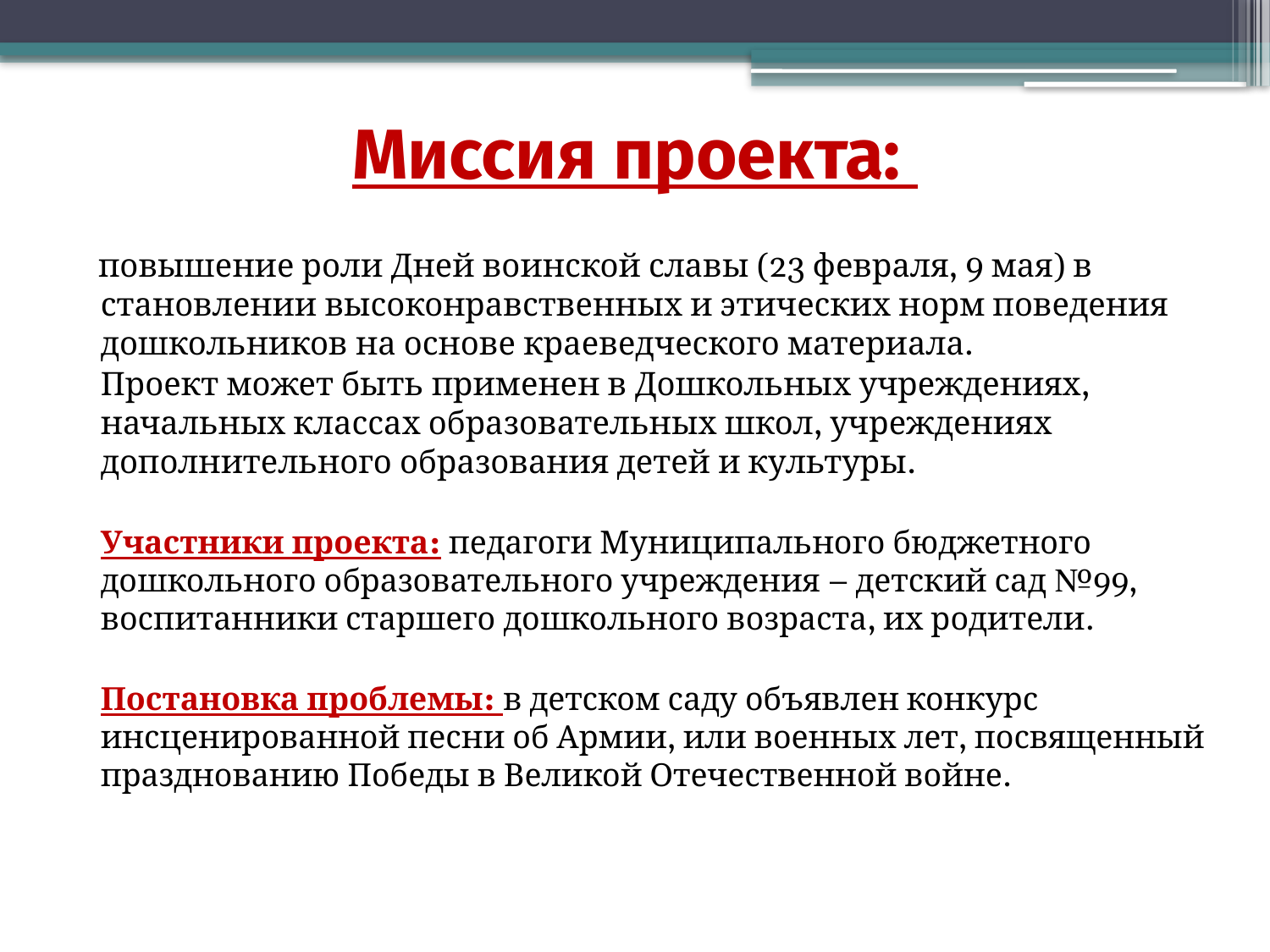

# Миссия проекта:

       повышение роли Дней воинской славы (23 февраля, 9 мая) в становлении высоконравственных и этических норм поведения дошкольников на основе краеведческого материала.
	Проект может быть применен в Дошкольных учреждениях, начальных классах образовательных школ, учреждениях  дополнительного образования детей и культуры.

	Участники проекта: педагоги Муниципального бюджетного дошкольного образовательного учреждения – детский сад №99, воспитанники старшего дошкольного возраста, их родители.

	Постановка проблемы: в детском саду объявлен конкурс инсценированной песни об Армии, или военных лет, посвященный празднованию Победы в Великой Отечественной войне.